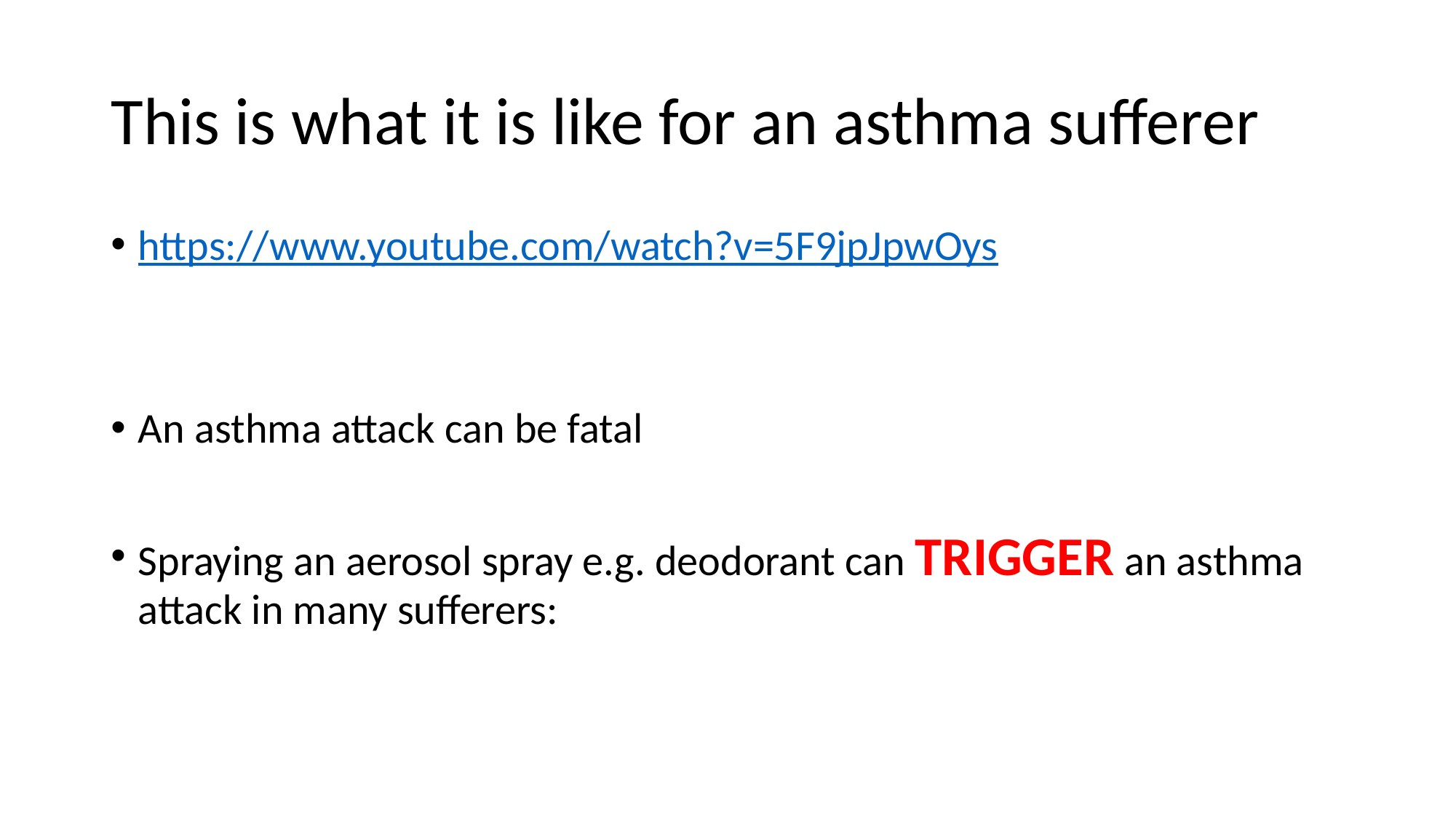

# This is what it is like for an asthma sufferer
https://www.youtube.com/watch?v=5F9jpJpwOys

An asthma attack can be fatal

Spraying an aerosol spray e.g. deodorant can TRIGGER an asthma attack in many sufferers: